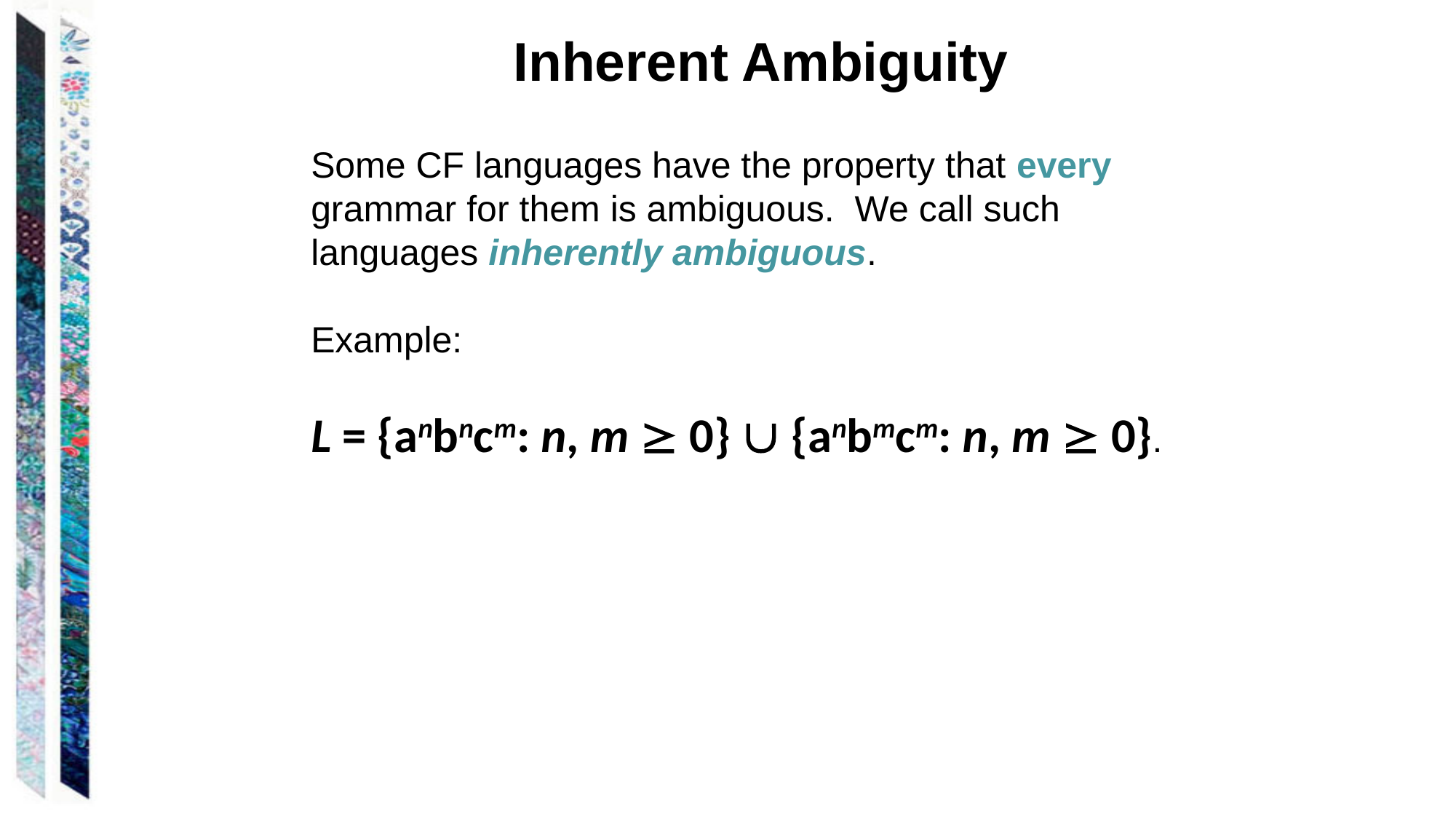

Inherent Ambiguity
Some CF languages have the property that every grammar for them is ambiguous.  We call such languages inherently ambiguous.

Example:

L = {anbncm: n, m ≥ 0} ∪ {anbmcm: n, m ≥ 0}.